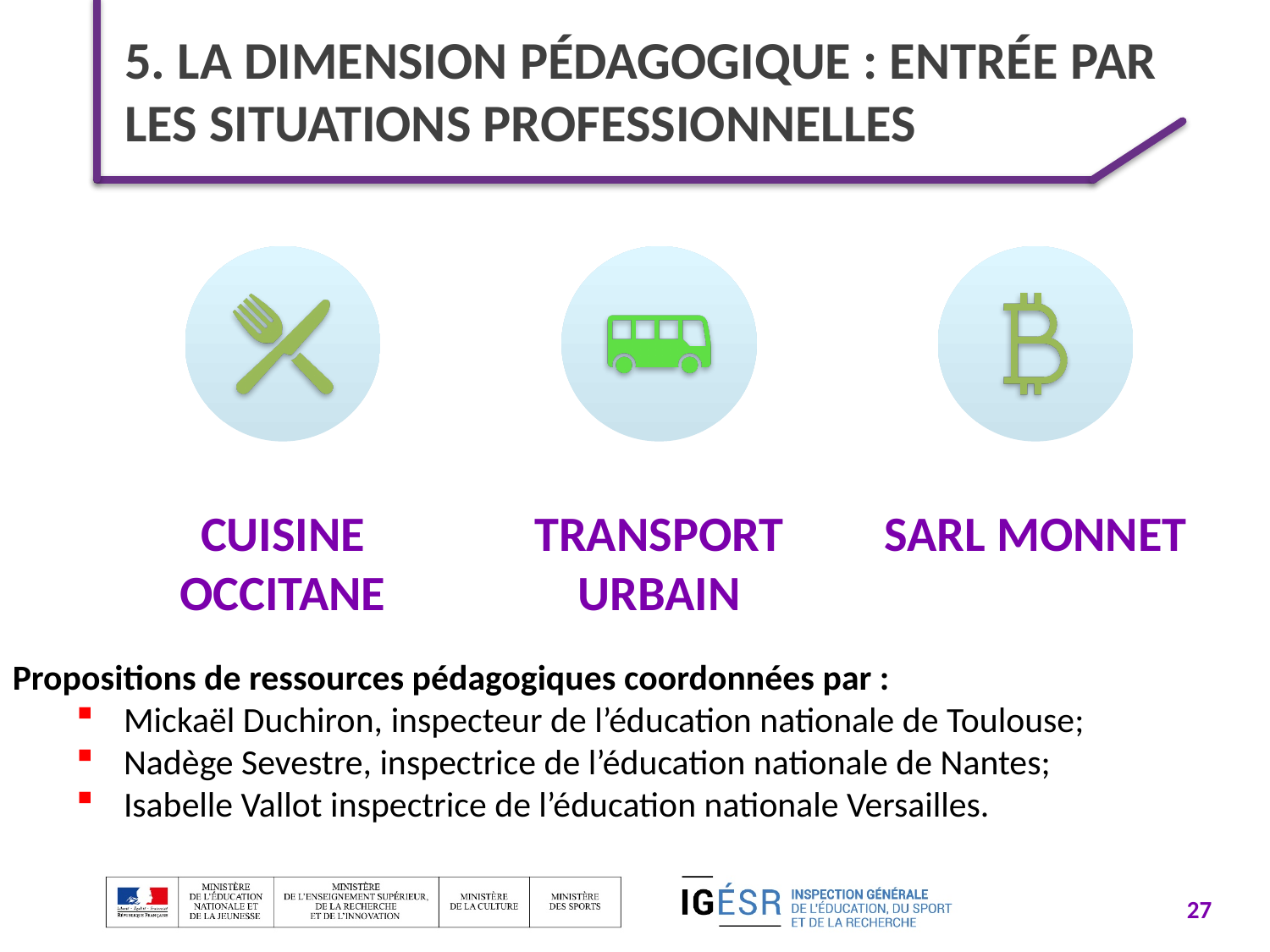

# 5. La dimension pédagogique : entrée par les situations professionnelles
Cuisine Occitane
transport urbain
SARL Monnet
Propositions de ressources pédagogiques coordonnées par :
Mickaël Duchiron, inspecteur de l’éducation nationale de Toulouse;
Nadège Sevestre, inspectrice de l’éducation nationale de Nantes;
Isabelle Vallot inspectrice de l’éducation nationale Versailles.
27